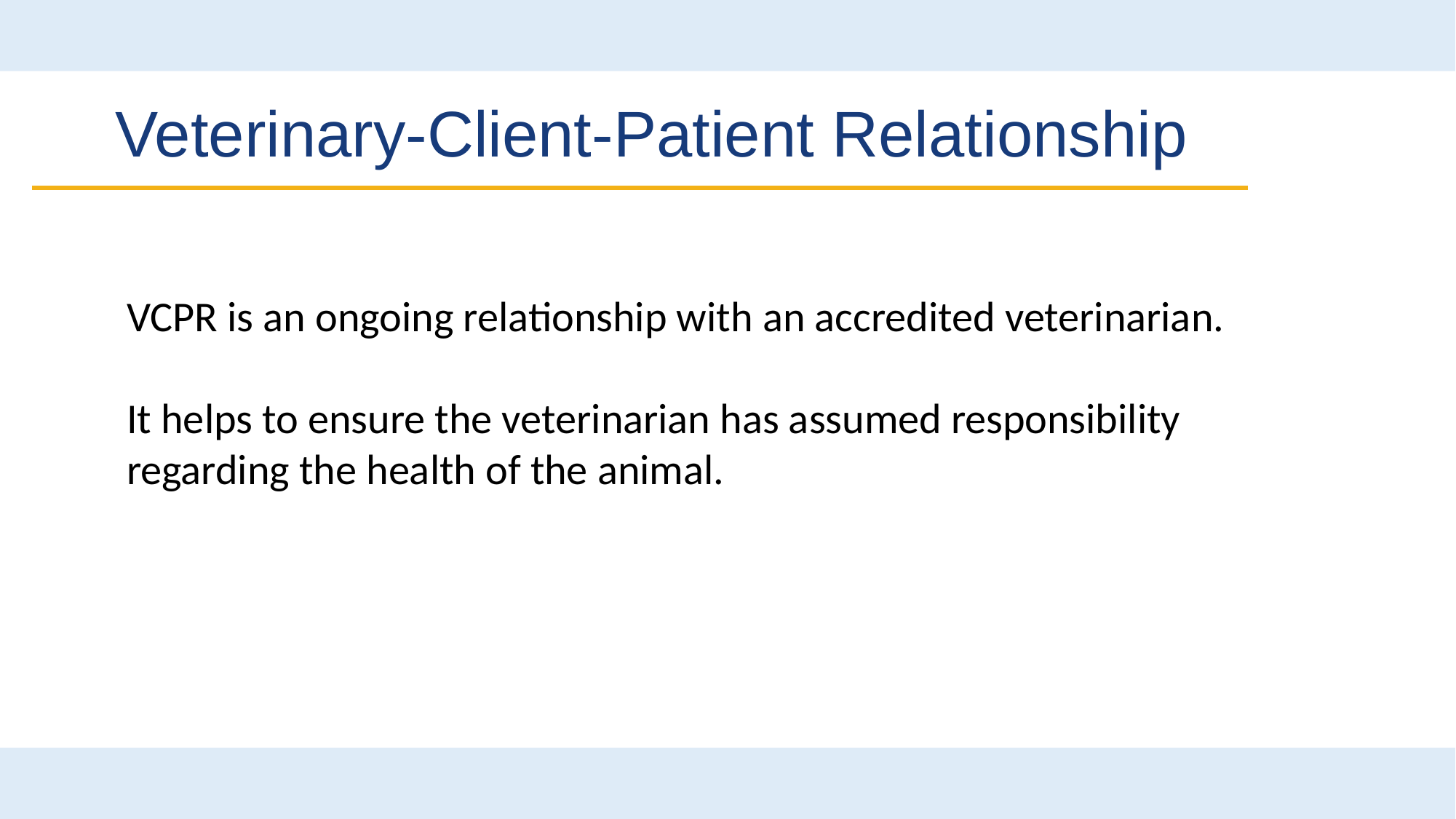

# Veterinary-Client-Patient Relationship
VCPR is an ongoing relationship with an accredited veterinarian.

It helps to ensure the veterinarian has assumed responsibility regarding the health of the animal.